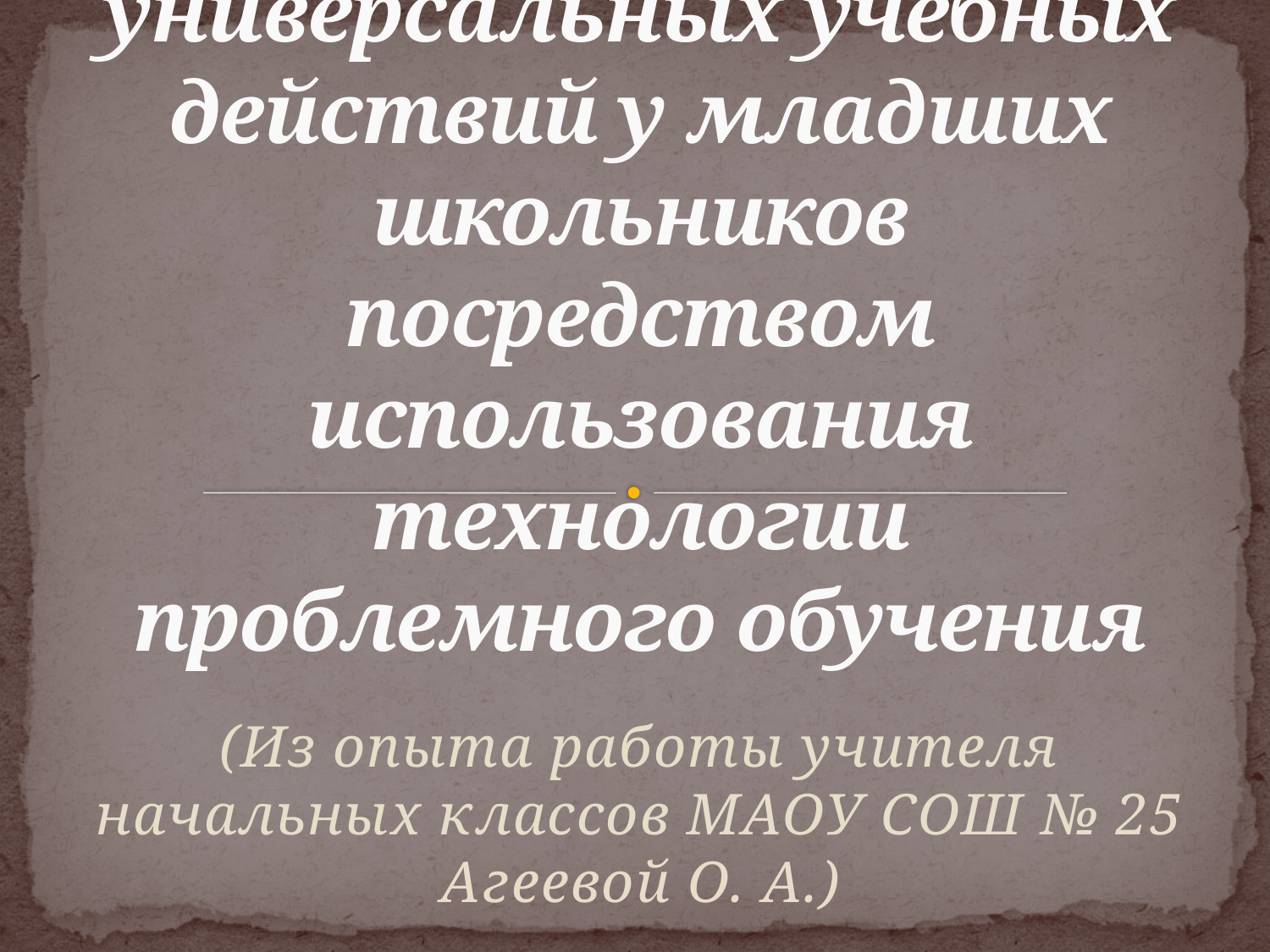

# Формирование универсальных учебных действий у младших школьников посредством использования технологии проблемного обучения
(Из опыта работы учителя начальных классов МАОУ СОШ № 25 Агеевой О. А.)